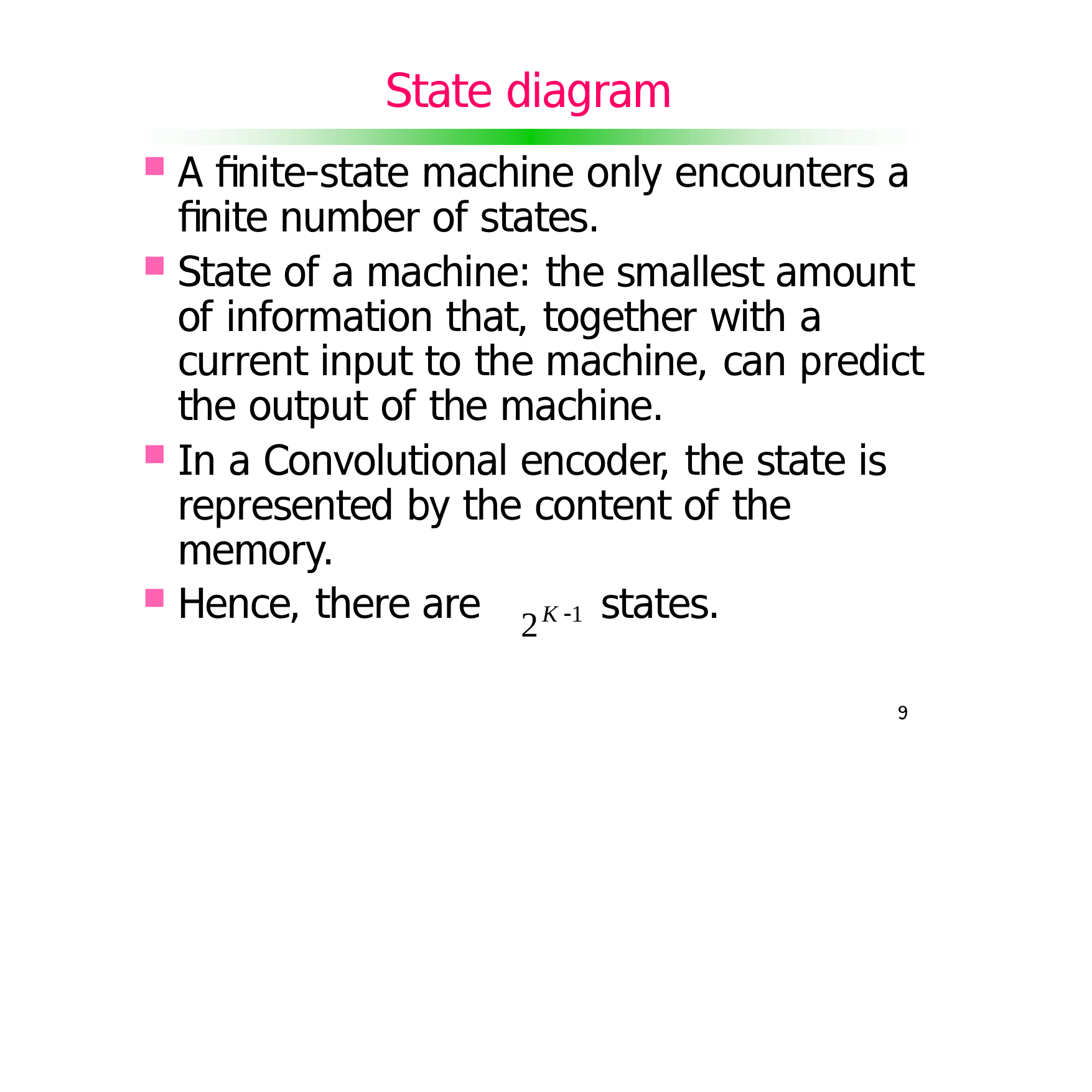

# State diagram
A finite-state machine only encounters a finite number of states.

State of a machine: the smallest amount of information that, together with a current input to the machine, can predict the output of the machine.

In a Convolutional encoder, the state is represented by the content of the memory.
2K −1
Hence, there are
states.
9